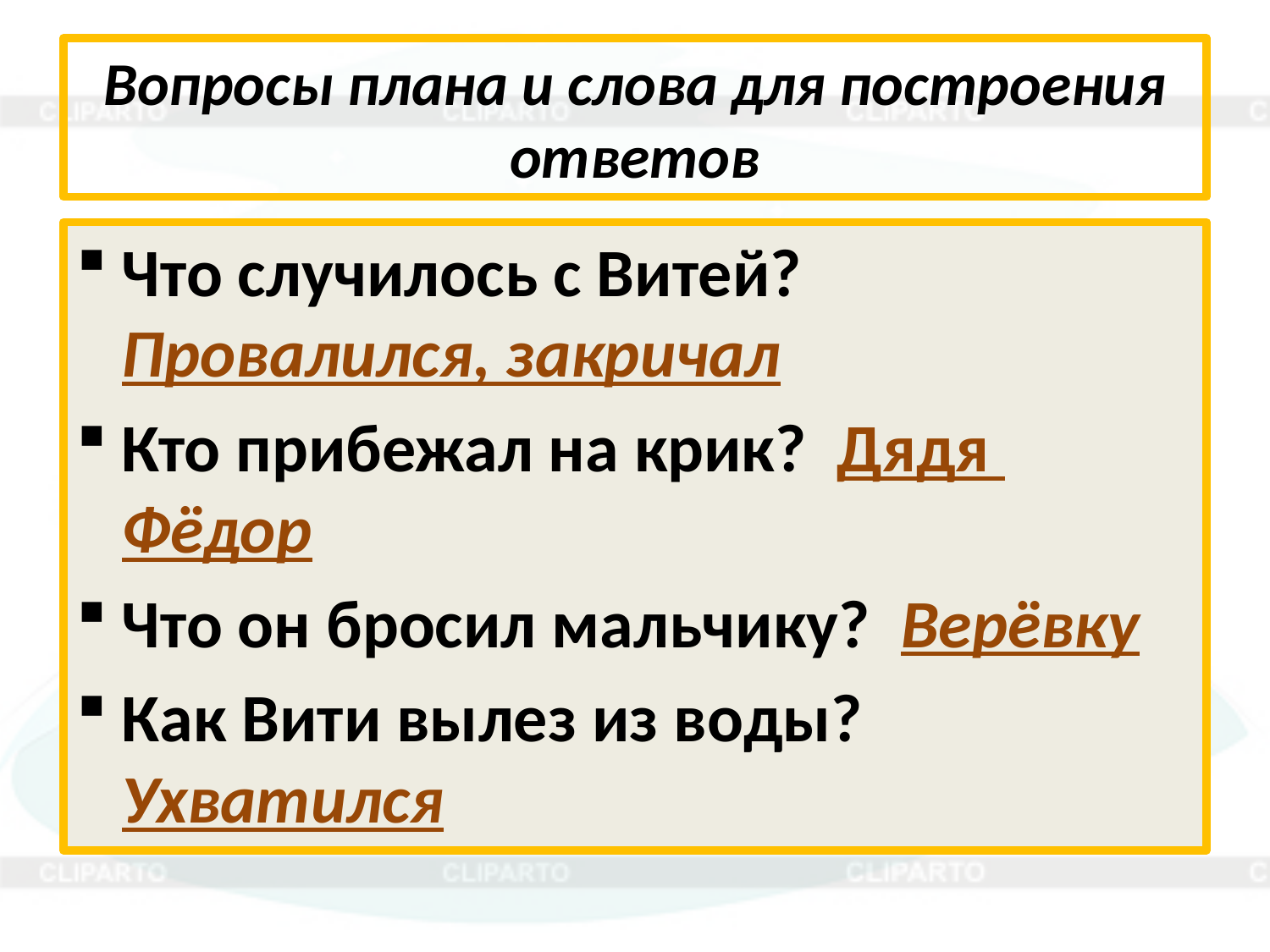

# Вопросы плана и слова для построения ответов
Что случилось с Витей?  					Провалился, закричал
Кто прибежал на крик?  Дядя 							Фёдор
Что он бросил мальчику?  Верёвку
Как Вити вылез из воды?   								Ухватился